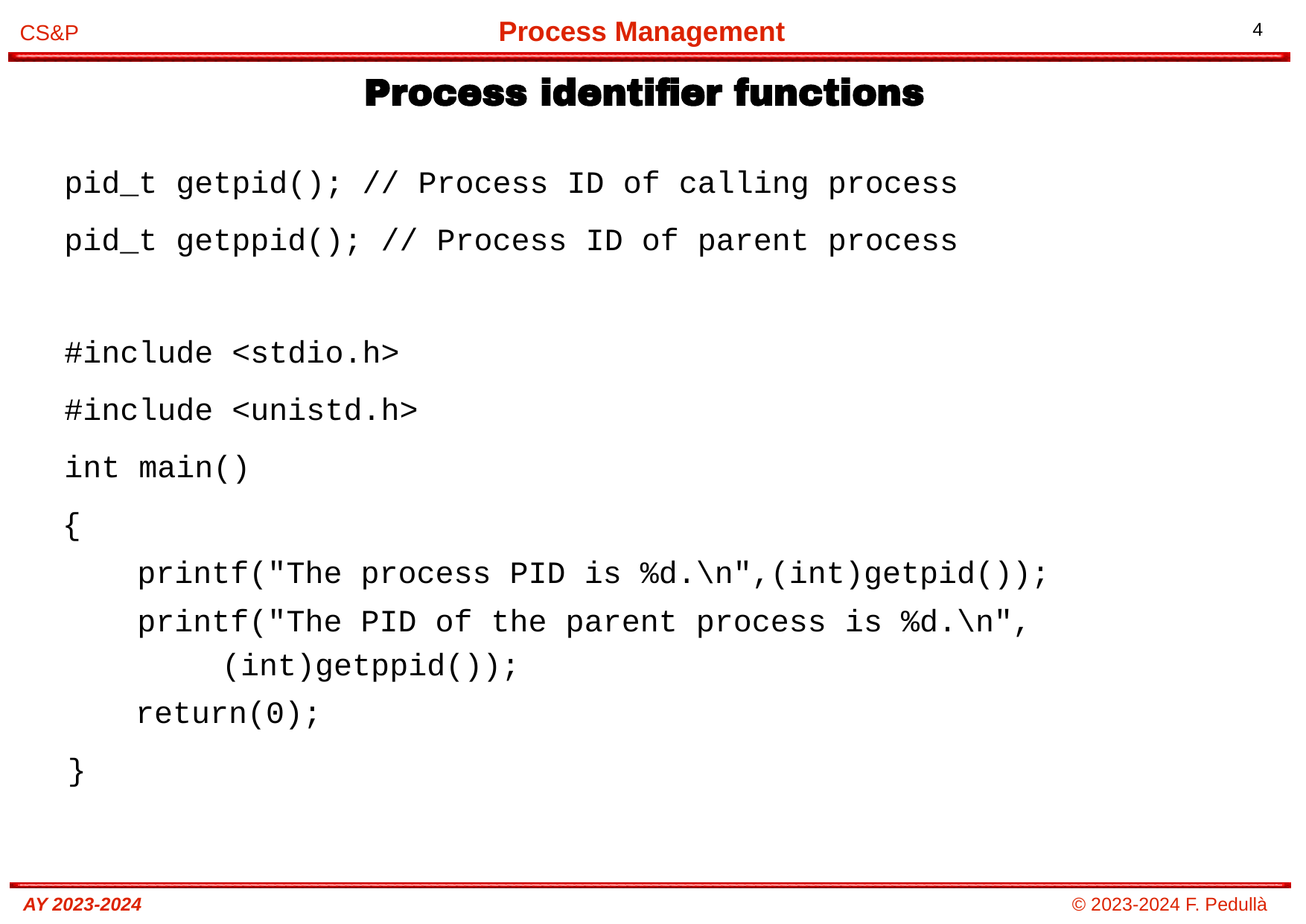

Process identifier functions
# pid_t getpid(); // Process ID of calling process
pid_t getppid(); // Process ID of parent process

#include <stdio.h>
#include <unistd.h>
int main()
{
printf("The process PID is %d.\n",(int)getpid());
printf("The PID of the parent process is %d.\n",(int)getppid());
return(0);
}